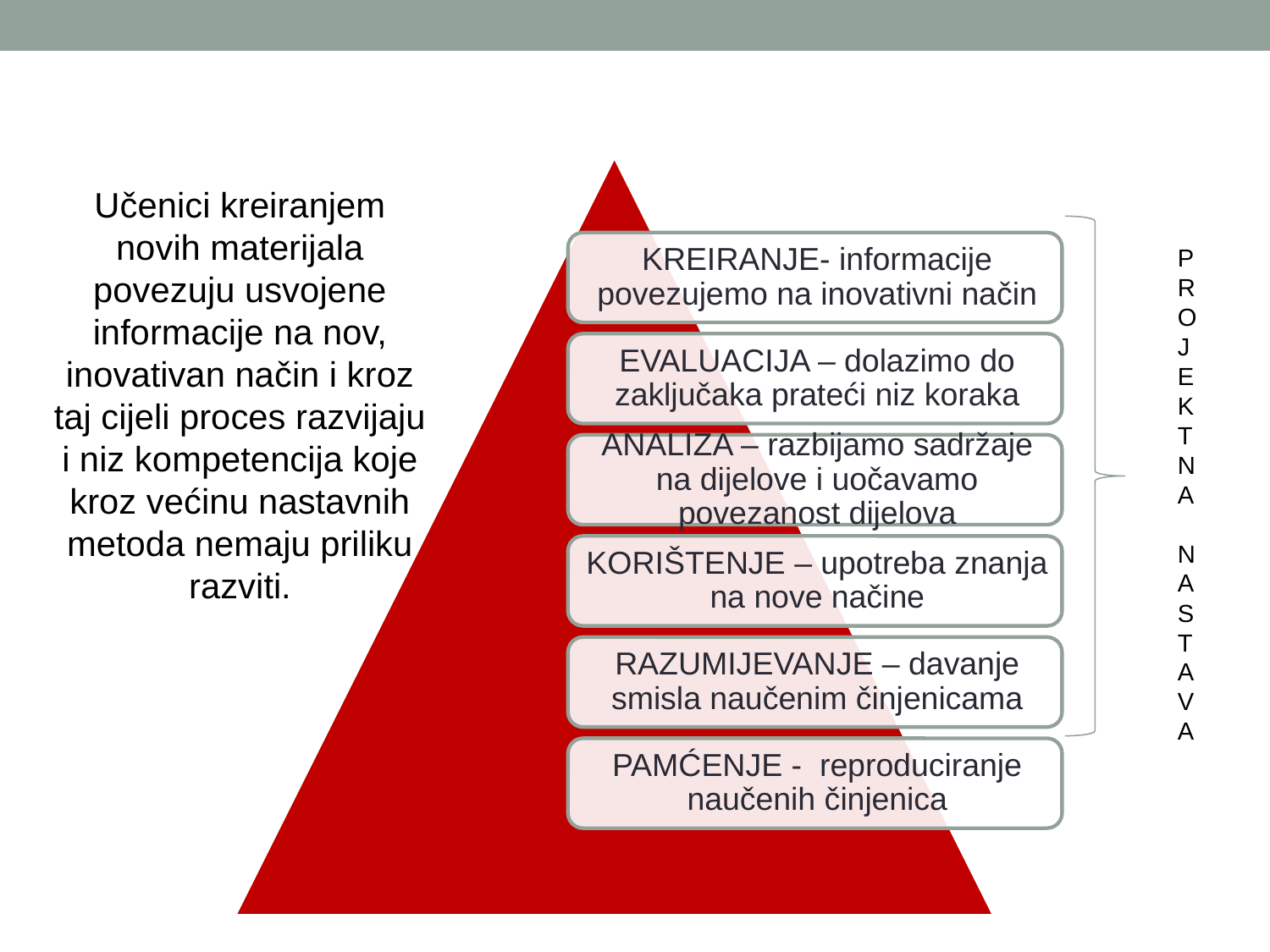

# Stupnjevi usvojenosti sadržaja
KREIRANJE- informacije povezujemo na inovativni način
EVALUACIJA – dolazimo do zaključaka prateći niz koraka
ANALIZA – razbijamo sadržaje na dijelove i uočavamo povezanost dijelova
KORIŠTENJE – upotreba znanja na nove načine
RAZUMIJEVANJE – davanje smisla naučenim činjenicama
PAMĆENJE -  reproduciranje naučenih činjenica
Učenici kreiranjem novih materijala povezuju usvojene informacije na nov, inovativan način i kroz taj cijeli proces razvijaju i niz kompetencija koje kroz većinu nastavnih metoda nemaju priliku razviti.

P
R
O
J
E
K
T
N
A

N
A
S
T
A
V
A